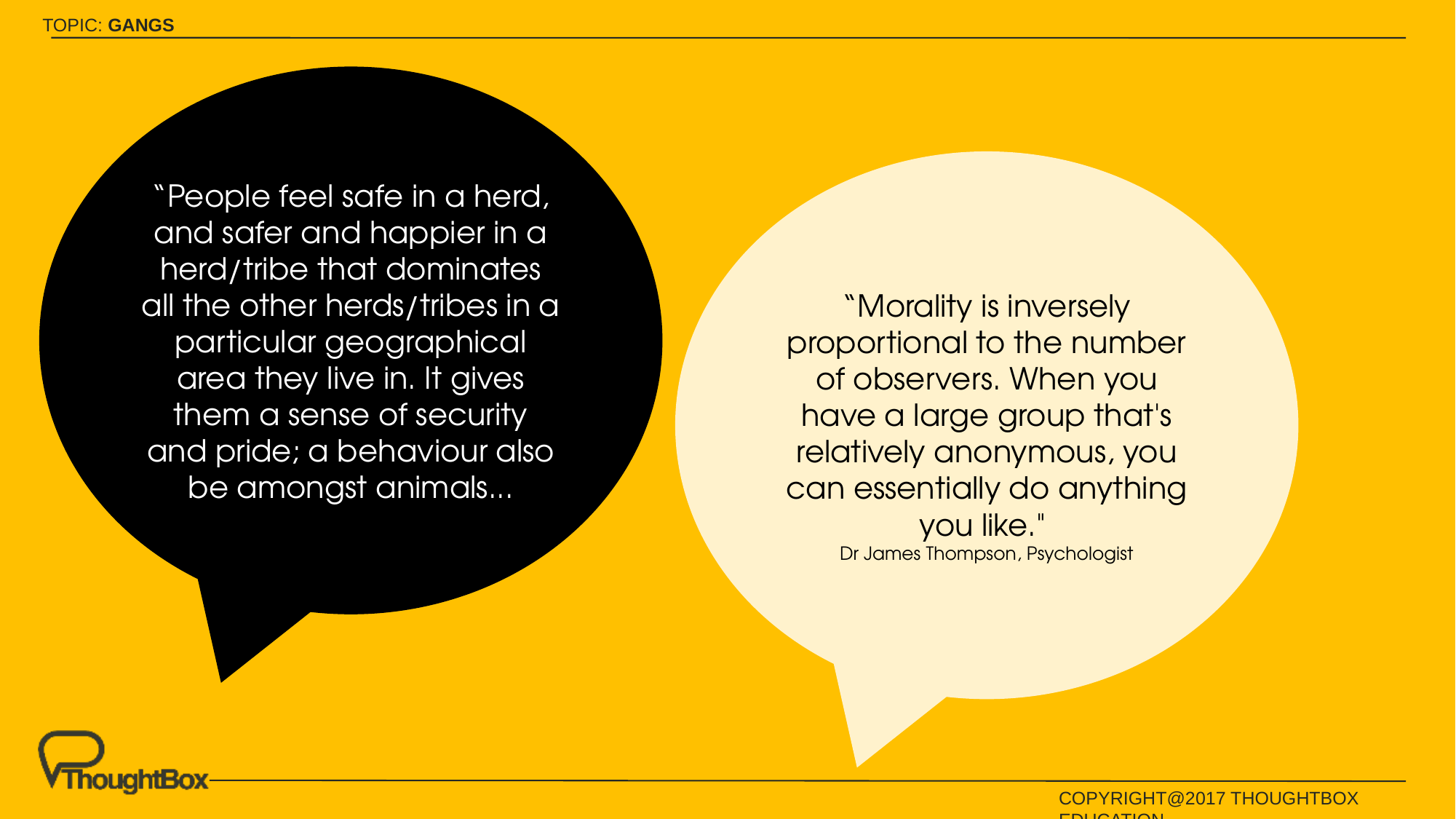

“People feel safe in a herd, and safer and happier in a herd/tribe that dominates all the other herds/tribes in a particular geographical area they live in. It gives them a sense of security and pride; a behaviour also be amongst animals...
“Morality is inversely proportional to the number of observers. When you have a large group that's relatively anonymous, you can essentially do anything you like."
Dr James Thompson, Psychologist